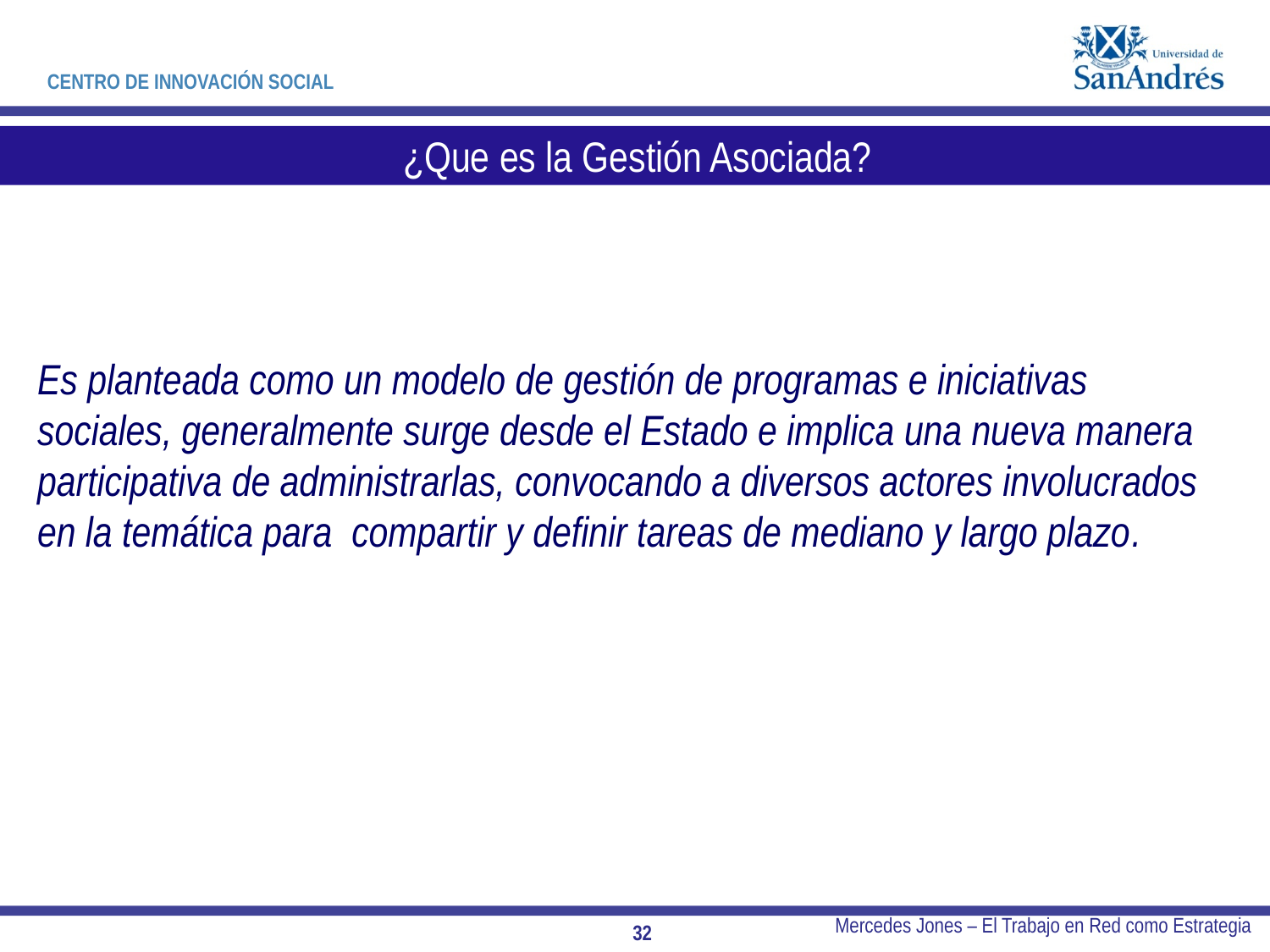

¿Que es la Gestión Asociada?
Es planteada como un modelo de gestión de programas e iniciativas sociales, generalmente surge desde el Estado e implica una nueva manera participativa de administrarlas, convocando a diversos actores involucrados en la temática para  compartir y definir tareas de mediano y largo plazo.
Mercedes Jones – El Trabajo en Red como Estrategia
32